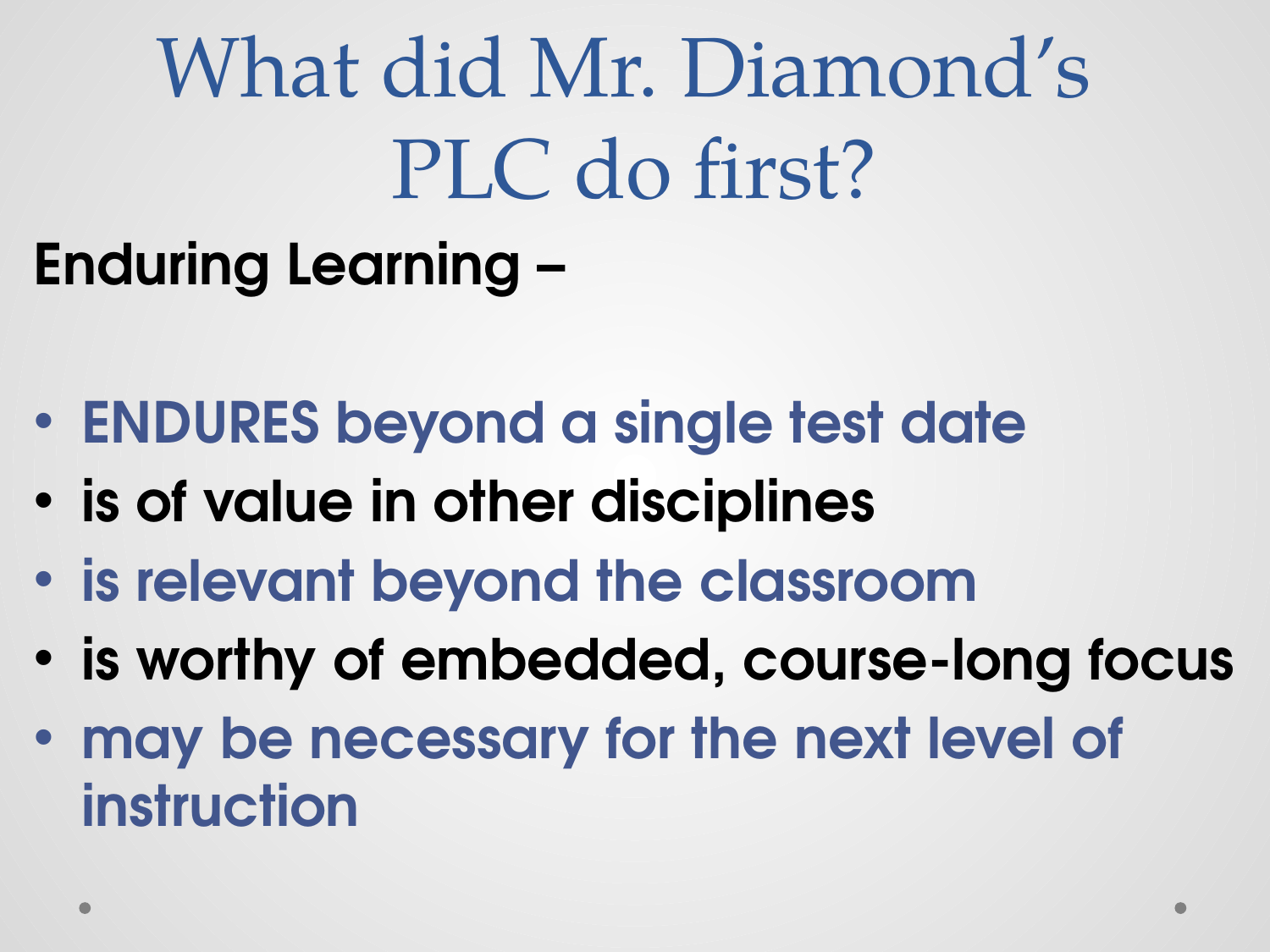

# What did Mr. Diamond’s PLC do first?
Enduring Learning –

ENDURES beyond a single test date
is of value in other disciplines
is relevant beyond the classroom
is worthy of embedded, course-long focus
may be necessary for the next level of instruction